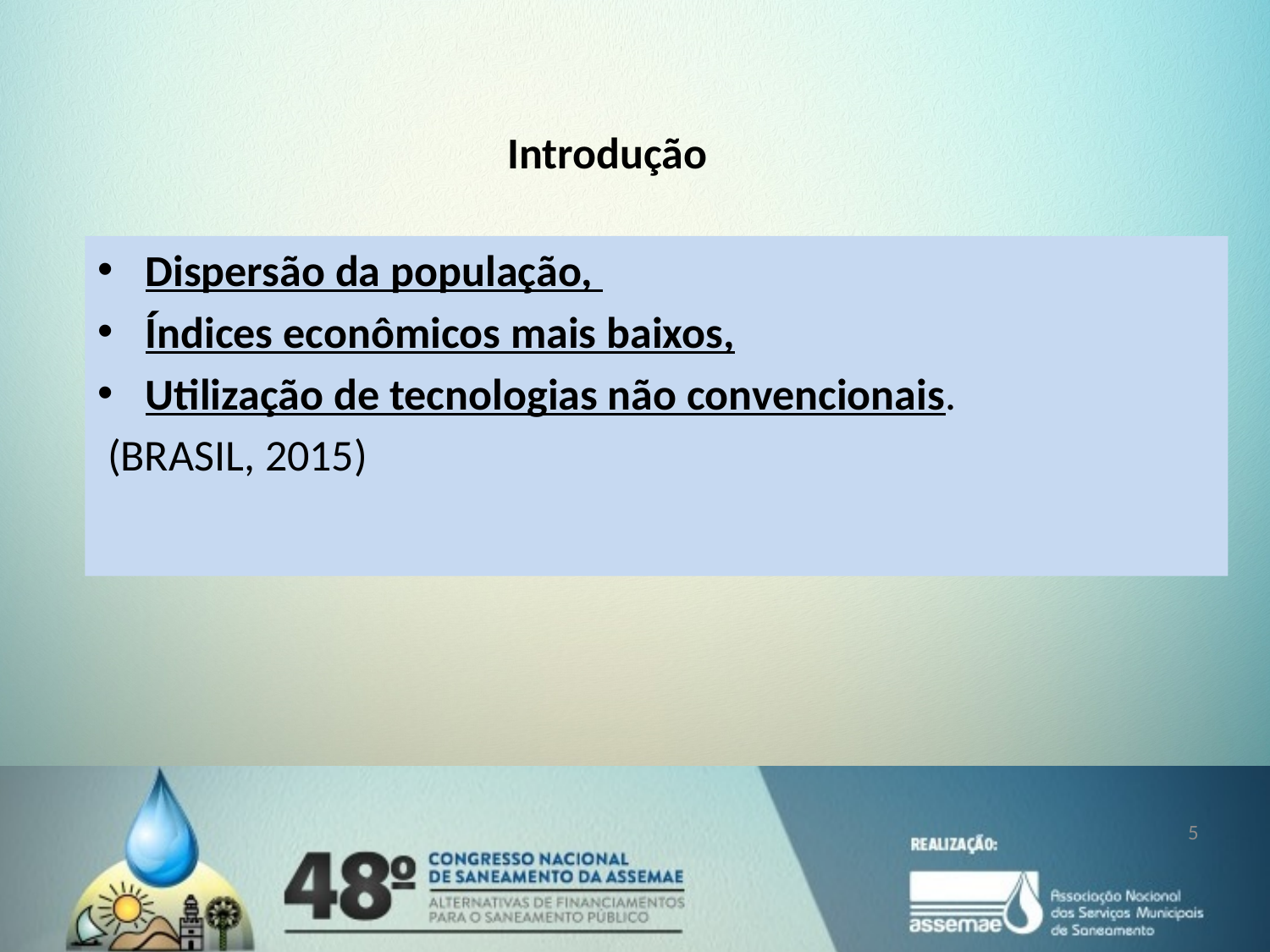

# Introdução
Dispersão da população,
Índices econômicos mais baixos,
Utilização de tecnologias não convencionais.
 (BRASIL, 2015)

5